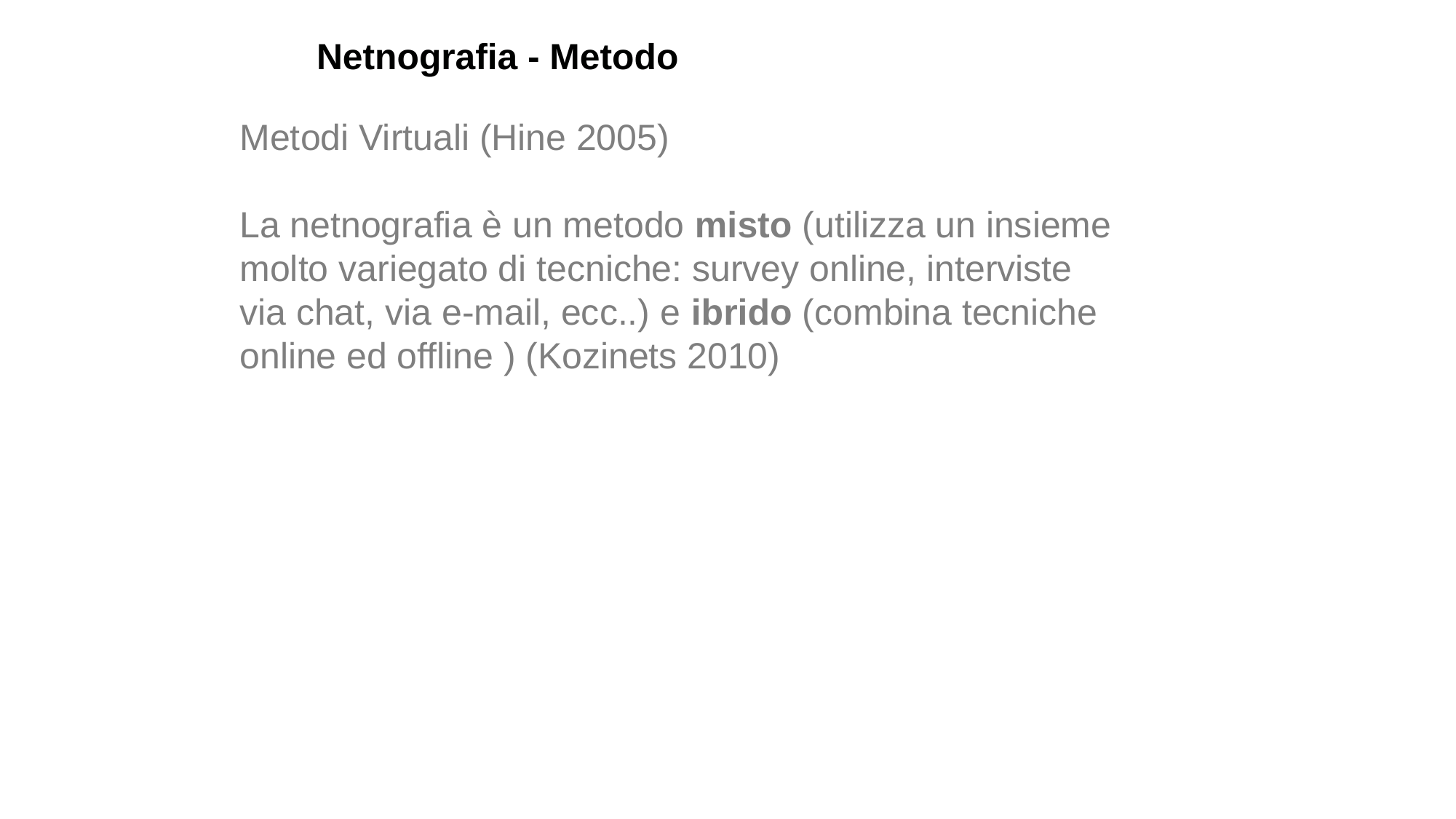

Netnografia - Metodo
Metodi Virtuali (Hine 2005)

La netnografia è un metodo misto (utilizza un insieme molto variegato di tecniche: survey online, interviste via chat, via e-mail, ecc..) e ibrido (combina tecniche online ed offline ) (Kozinets 2010)